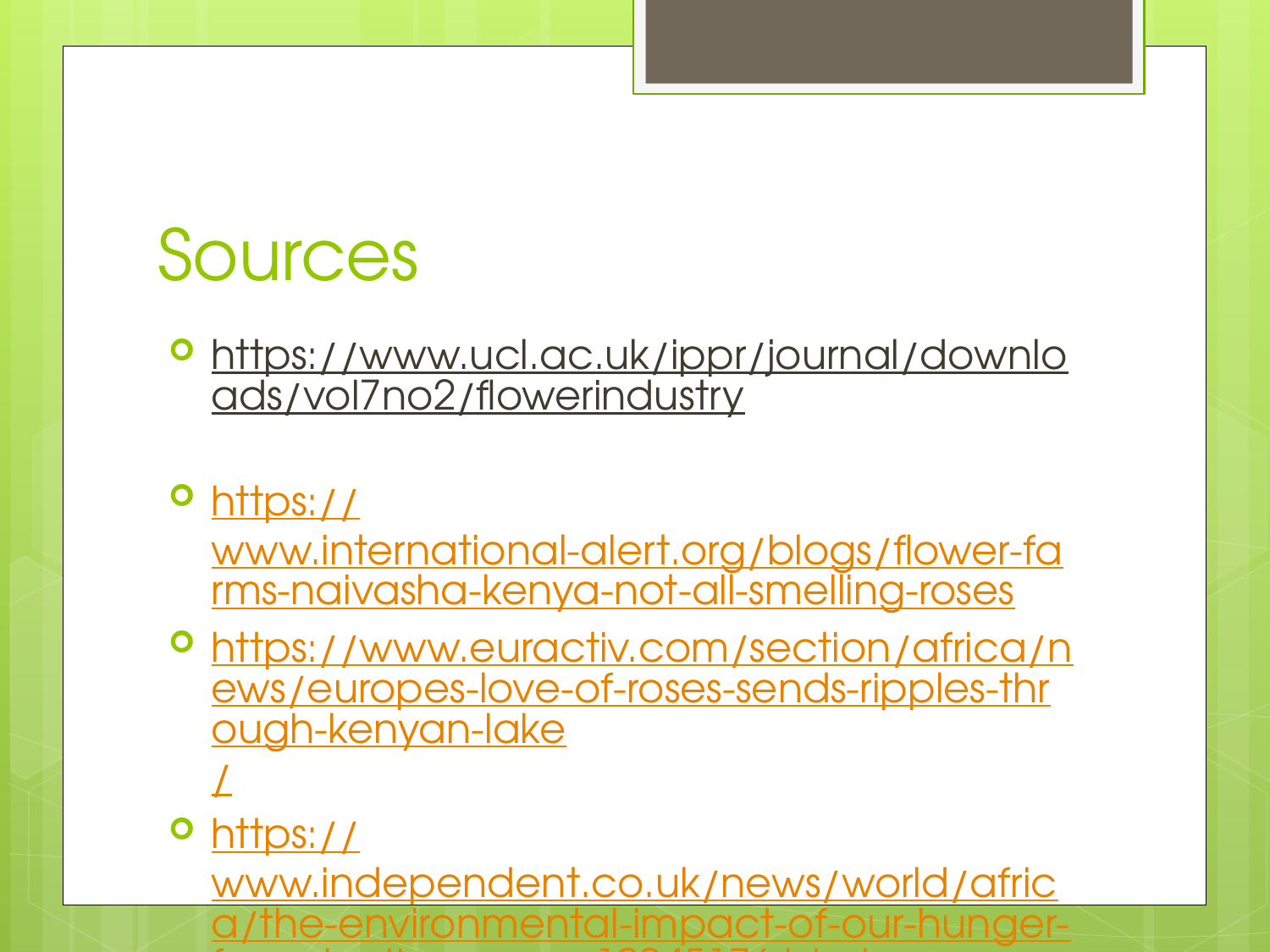

# Sources
https://www.ucl.ac.uk/ippr/journal/downloads/vol7no2/flowerindustry
https://www.international-alert.org/blogs/flower-farms-naivasha-kenya-not-all-smelling-roses
https://www.euractiv.com/section/africa/news/europes-love-of-roses-sends-ripples-through-kenyan-lake/
https://www.independent.co.uk/news/world/africa/the-environmental-impact-of-our-hunger-for-valentines-roses-10045176.html
https://www.illinoistimes.com/springfield/whats-wrong-with-roses/Content?oid=11814023